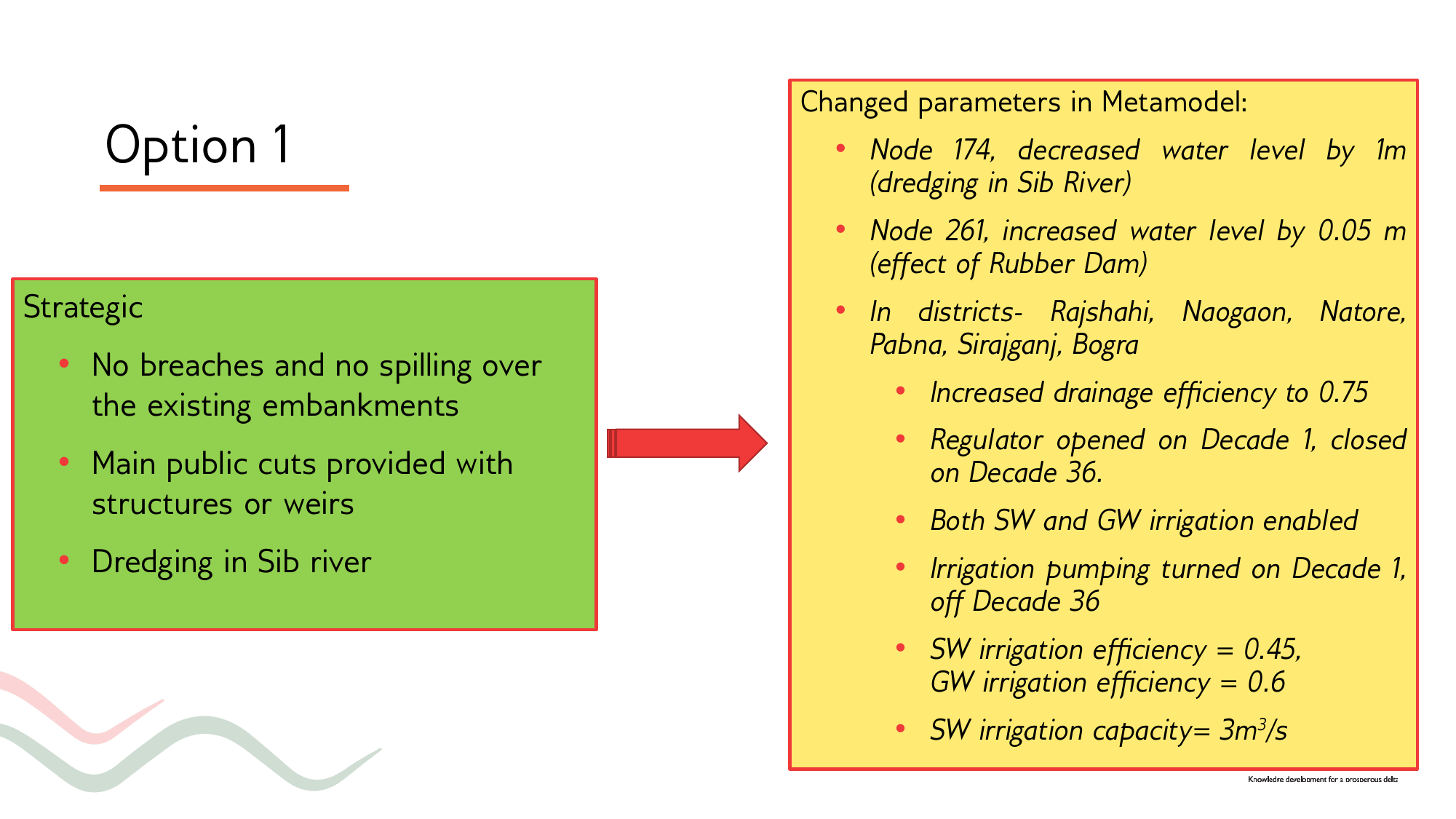

Changed parameters in Metamodel:
Node 174, decreased water level by 1m (dredging in Sib River)
Node 261, increased water level by 0.05 m (effect of Rubber Dam)
In districts- Rajshahi, Naogaon, Natore, Pabna, Sirajganj, Bogra
Increased drainage efficiency to 0.75
Regulator opened on Decade 1, closed on Decade 36.
Both SW and GW irrigation enabled
Irrigation pumping turned on Decade 1, off Decade 36
SW irrigation efficiency = 0.45,
GW irrigation efficiency = 0.6
SW irrigation capacity= 3m3/s

# Option 1
Strategic
No breaches and no spilling over the existing embankments
Main public cuts provided with structures or weirs
Dredging in Sib river